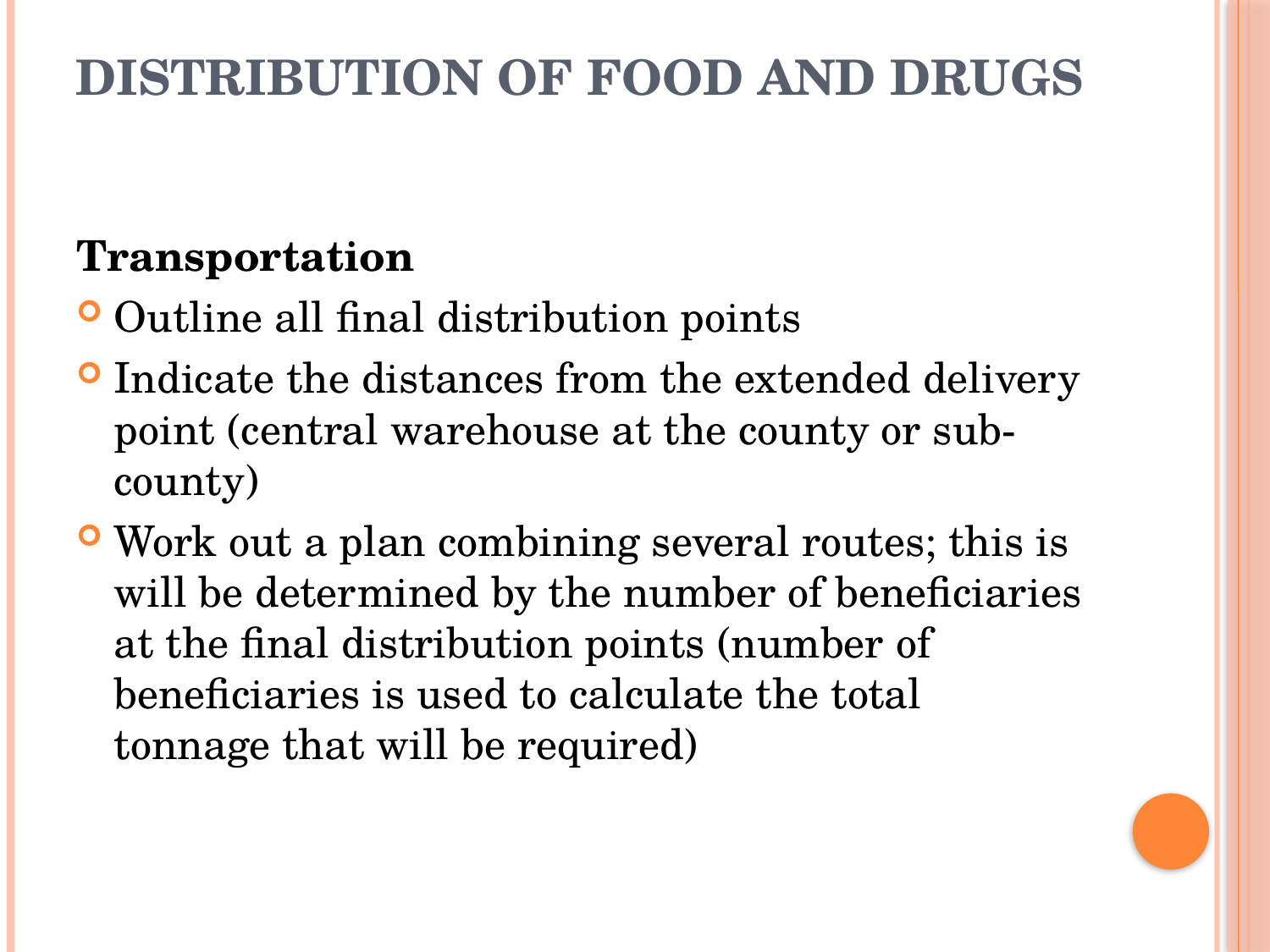

# Distribution of Food and Drugs
Transportation
Outline all final distribution points
Indicate the distances from the extended delivery point (central warehouse at the county or sub-county)
Work out a plan combining several routes; this is will be determined by the number of beneficiaries at the final distribution points (number of beneficiaries is used to calculate the total tonnage that will be required)